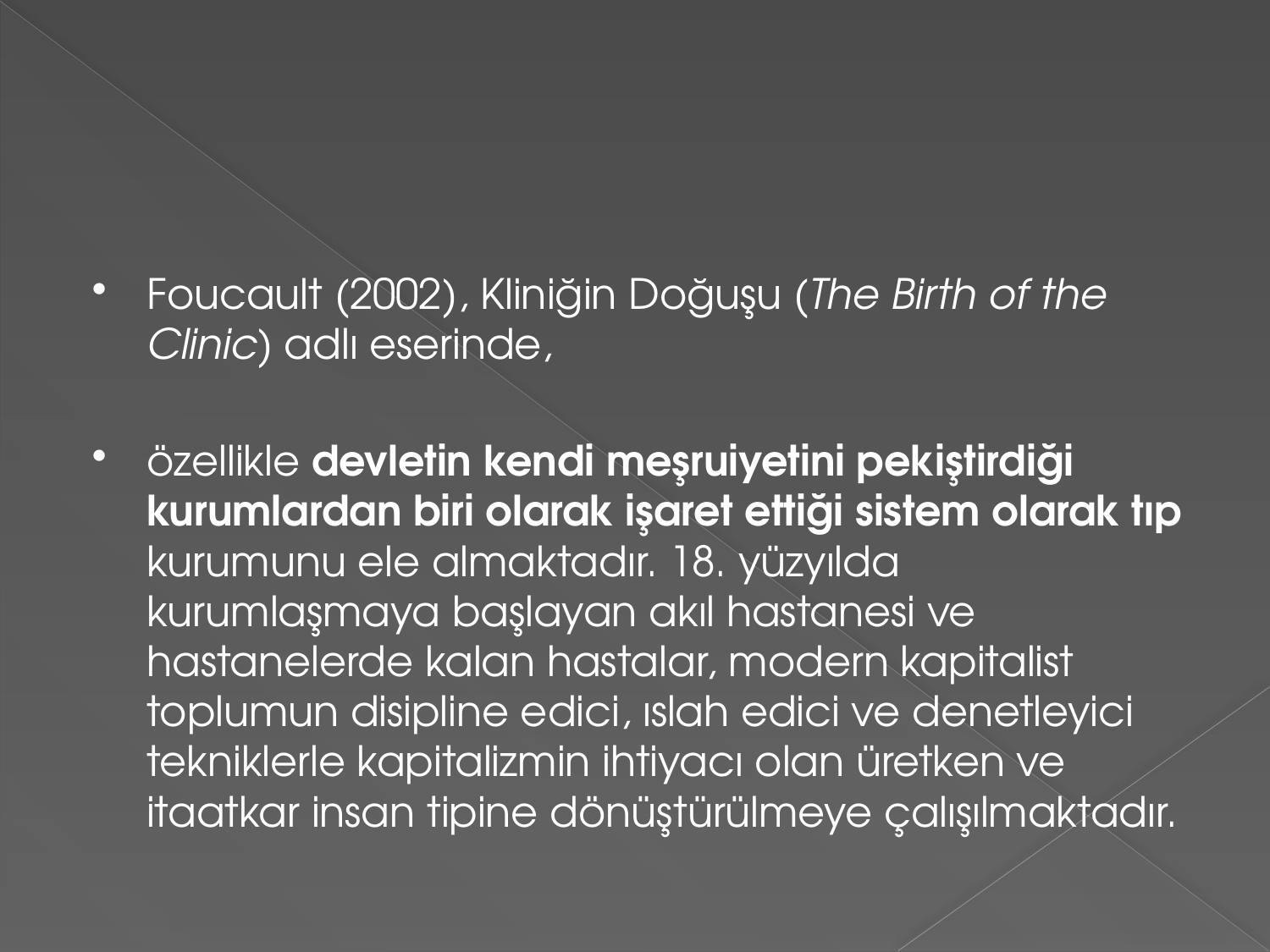

#
Foucault (2002), Kliniğin Doğuşu (The Birth of the Clinic) adlı eserinde,

özellikle devletin kendi meşruiyetini pekiştirdiği kurumlardan biri olarak işaret ettiği sistem olarak tıp kurumunu ele almaktadır. 18. yüzyılda kurumlaşmaya başlayan akıl hastanesi ve hastanelerde kalan hastalar, modern kapitalist toplumun disipline edici, ıslah edici ve denetleyici tekniklerle kapitalizmin ihtiyacı olan üretken ve itaatkar insan tipine dönüştürülmeye çalışılmaktadır.